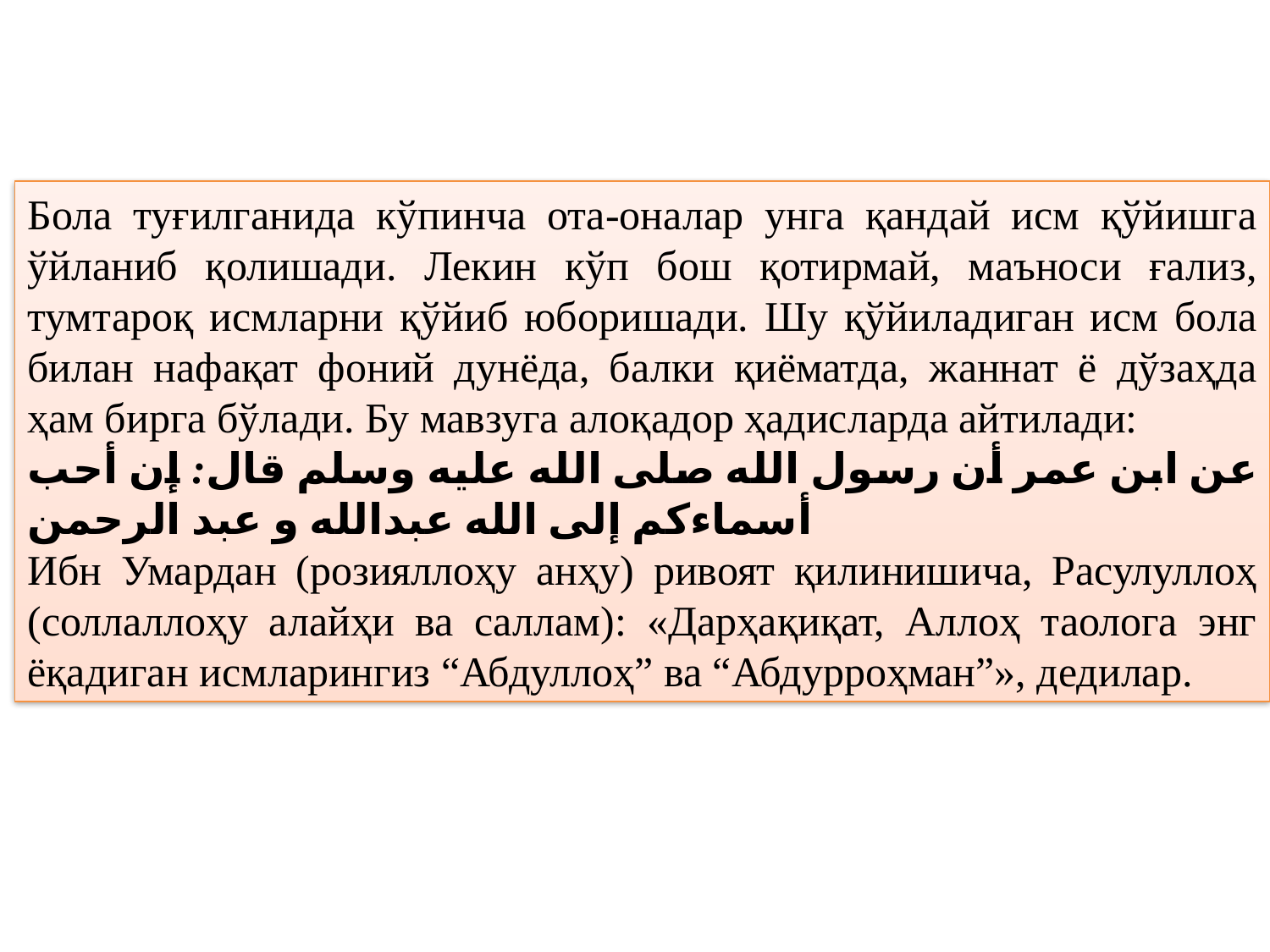

Бола туғилганида кўпинча ота-оналар унга қандай исм қўйишга ўйланиб қолишади. Лекин кўп бош қотирмай, маъноси ғализ, тумтароқ исмларни қўйиб юборишади. Шу қўйиладиган исм бола билан нафақат фоний дунёда, балки қиёматда, жаннат ё дўзаҳда ҳам бирга бўлади. Бу мавзуга алоқадор ҳадисларда айтилади:
عن ابن عمر أن رسول الله صلى الله عليه وسلم قال: إن أحب أسماءكم إلى الله عبدالله و عبد الرحمن
Ибн Умардан (розияллоҳу анҳу) ривоят қилинишича, Расулуллоҳ (соллаллоҳу алайҳи ва саллам): «Дарҳақиқат, Аллоҳ таолога энг ёқадиган исмларингиз “Абдуллоҳ” ва “Абдурроҳман”», дедилар.